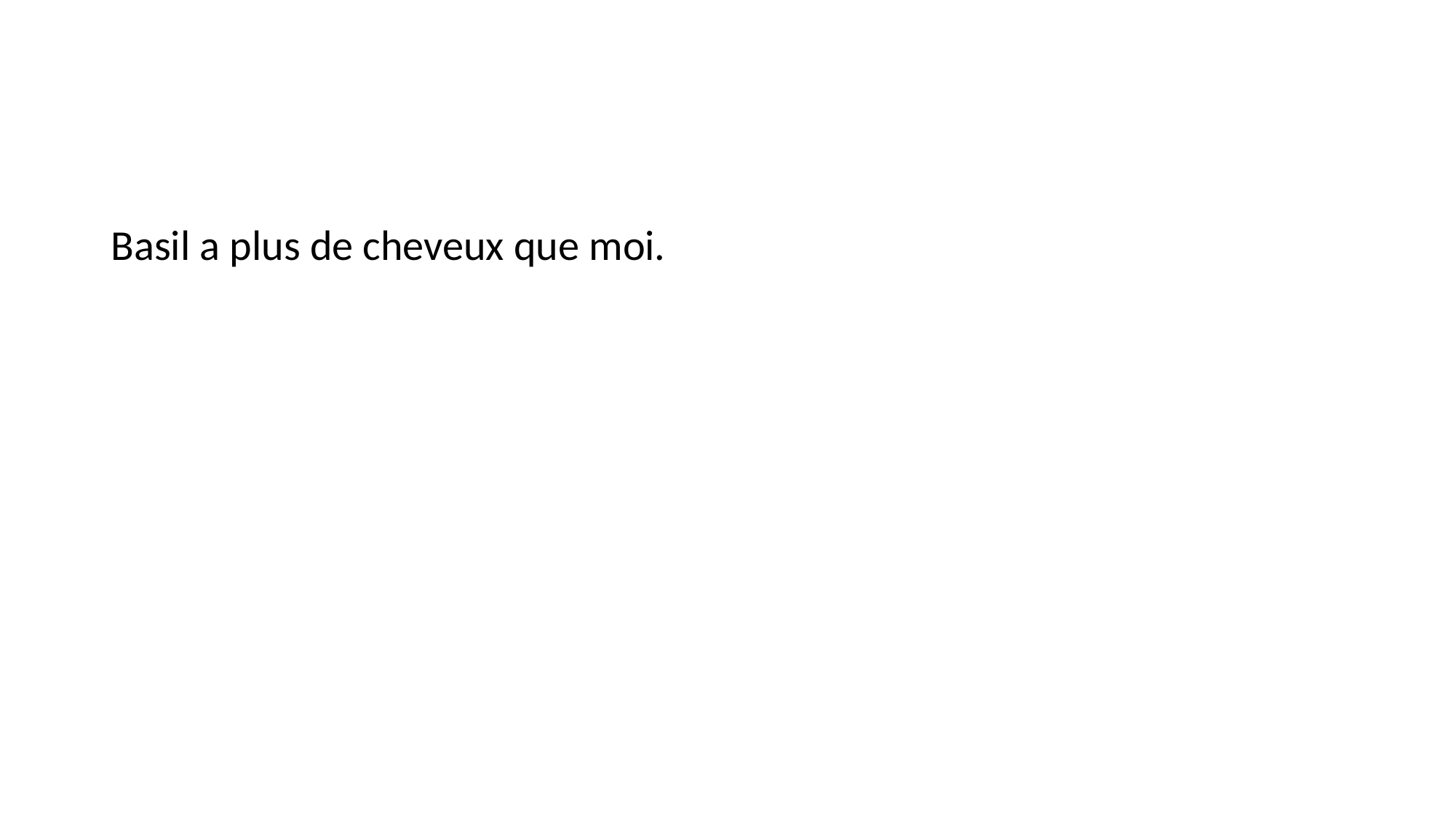

#
Basil a plus de cheveux que moi.